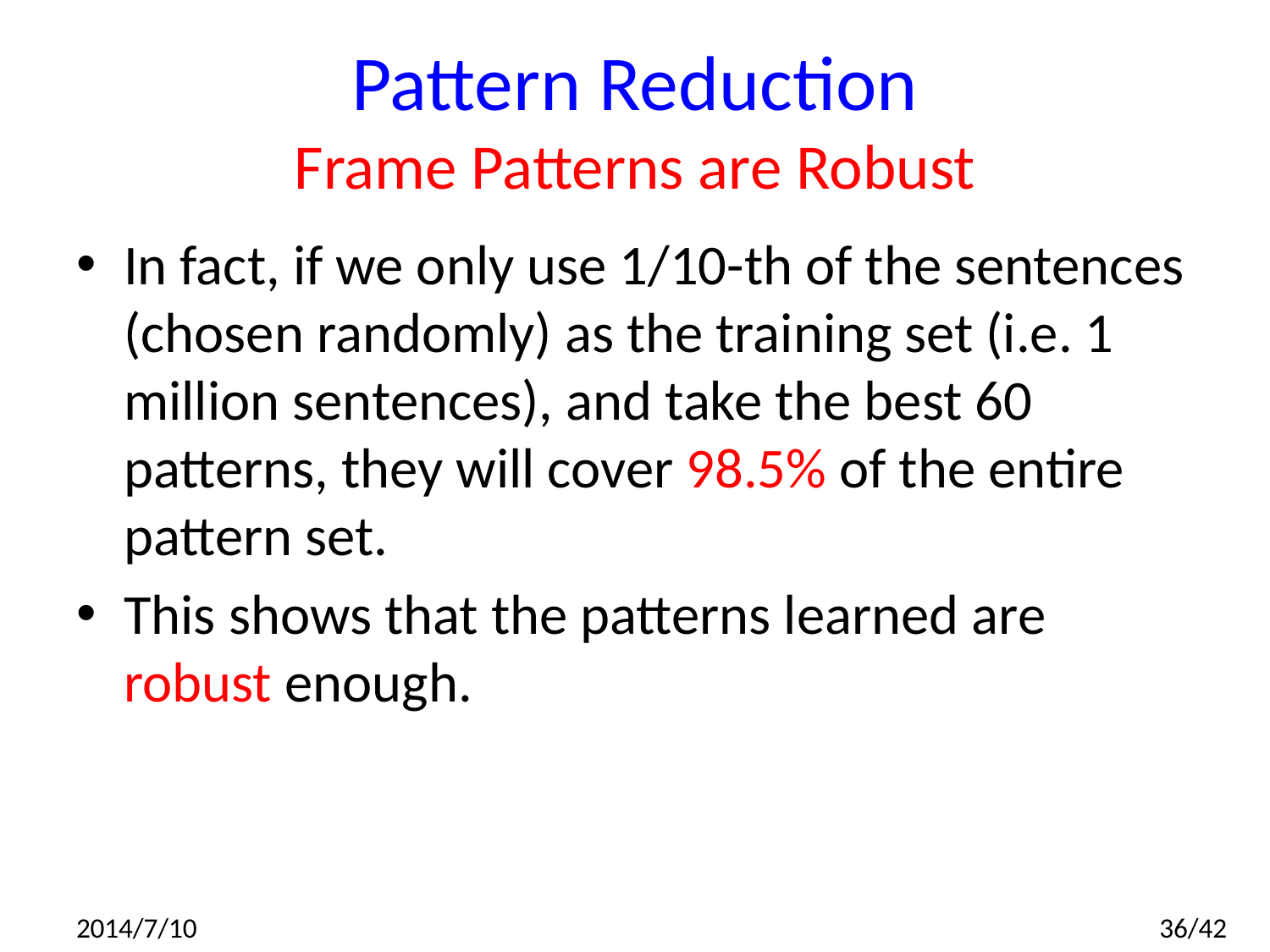

# Pattern Reduction Frame Patterns are Robust
In fact, if we only use 1/10-th of the sentences (chosen randomly) as the training set (i.e. 1 million sentences), and take the best 60 patterns, they will cover 98.5% of the entire pattern set.
This shows that the patterns learned are robust enough.
2014/7/10
36/42